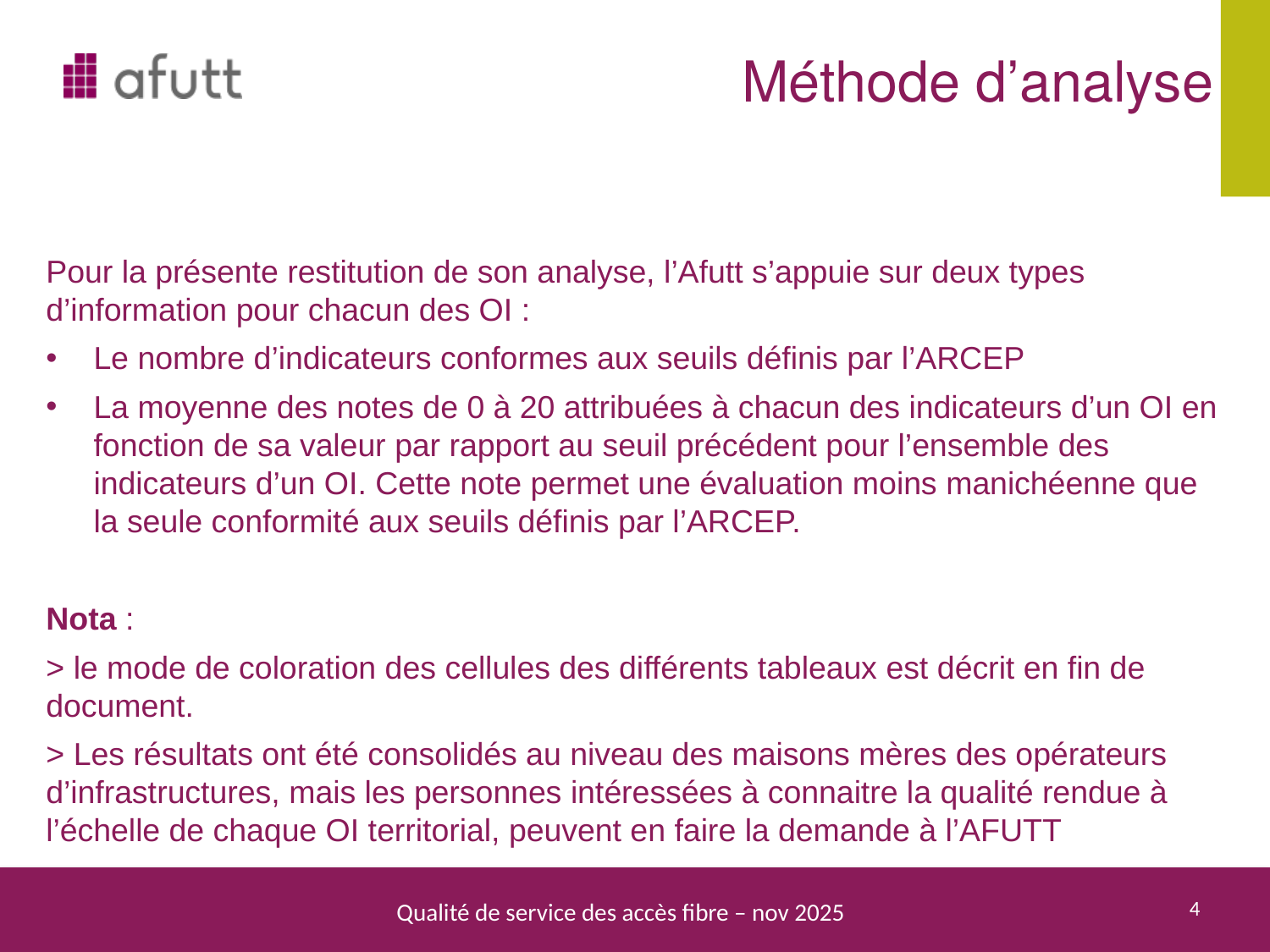

# Méthode d’analyse
Pour la présente restitution de son analyse, l’Afutt s’appuie sur deux types d’information pour chacun des OI :
Le nombre d’indicateurs conformes aux seuils définis par l’ARCEP
La moyenne des notes de 0 à 20 attribuées à chacun des indicateurs d’un OI en fonction de sa valeur par rapport au seuil précédent pour l’ensemble des indicateurs d’un OI. Cette note permet une évaluation moins manichéenne que la seule conformité aux seuils définis par l’ARCEP.

Nota :
> le mode de coloration des cellules des différents tableaux est décrit en fin de document.
> Les résultats ont été consolidés au niveau des maisons mères des opérateurs d’infrastructures, mais les personnes intéressées à connaitre la qualité rendue à l’échelle de chaque OI territorial, peuvent en faire la demande à l’AFUTT
4